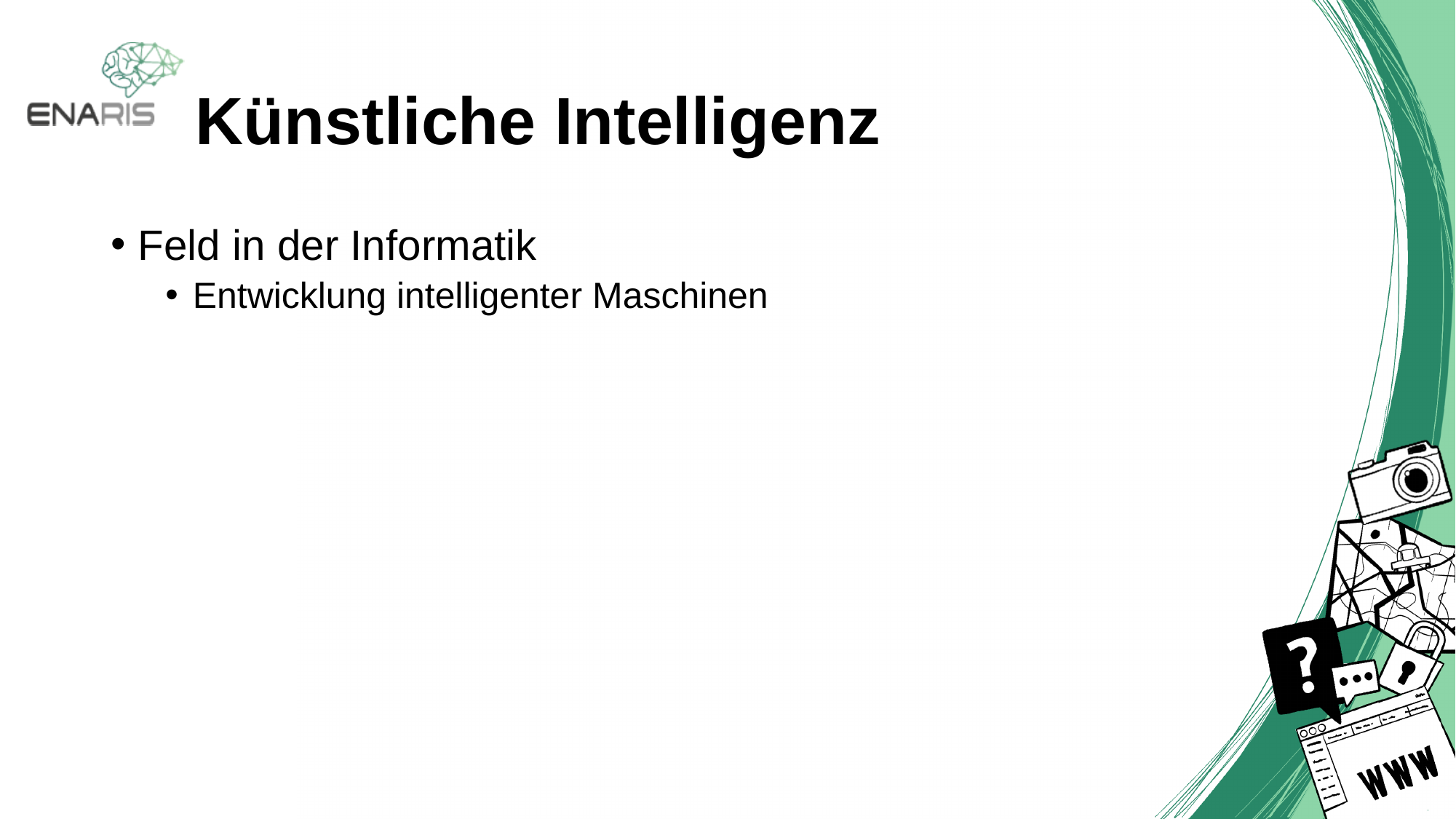

# Künstliche Intelligenz
Feld in der Informatik
Entwicklung intelligenter Maschinen